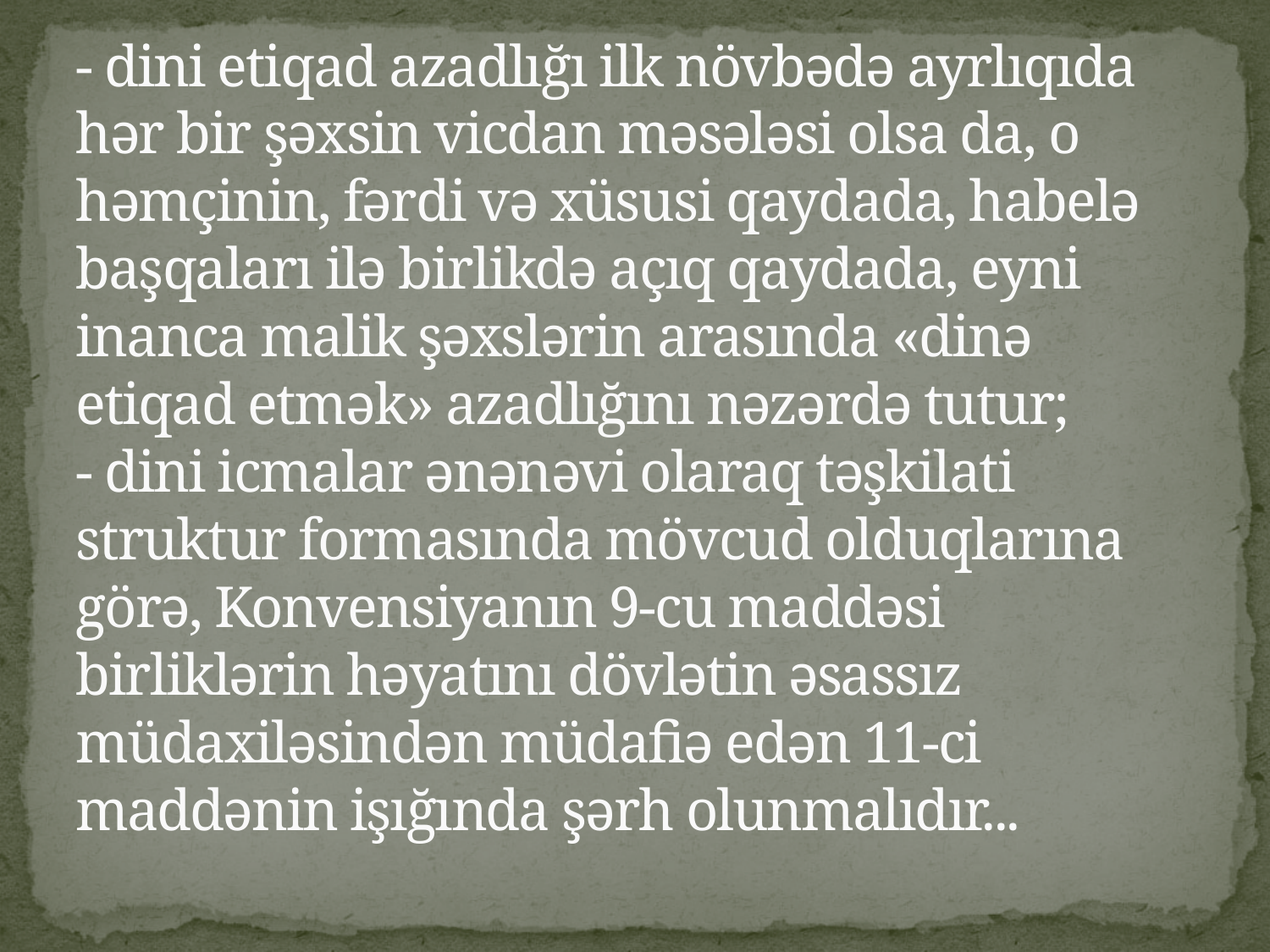

# - dini etiqad azadlığı ilk növbədə ayrlıqıda hər bir şəxsin vicdan məsələsi olsa da, o həmçinin, fərdi və xüsusi qaydada, habelə başqaları ilə birlikdə açıq qaydada, eyni inanca malik şəxslərin arasında «dinə etiqad etmək» azadlığını nəzərdə tutur; - dini icmalar ənənəvi olaraq təşkilati struktur formasında mövcud olduqlarına görə, Konvensiyanın 9-cu maddəsi birliklərin həyatını dövlətin əsassız müdaxiləsindən müdafiə edən 11-ci maddənin işığında şərh olunmalıdır...